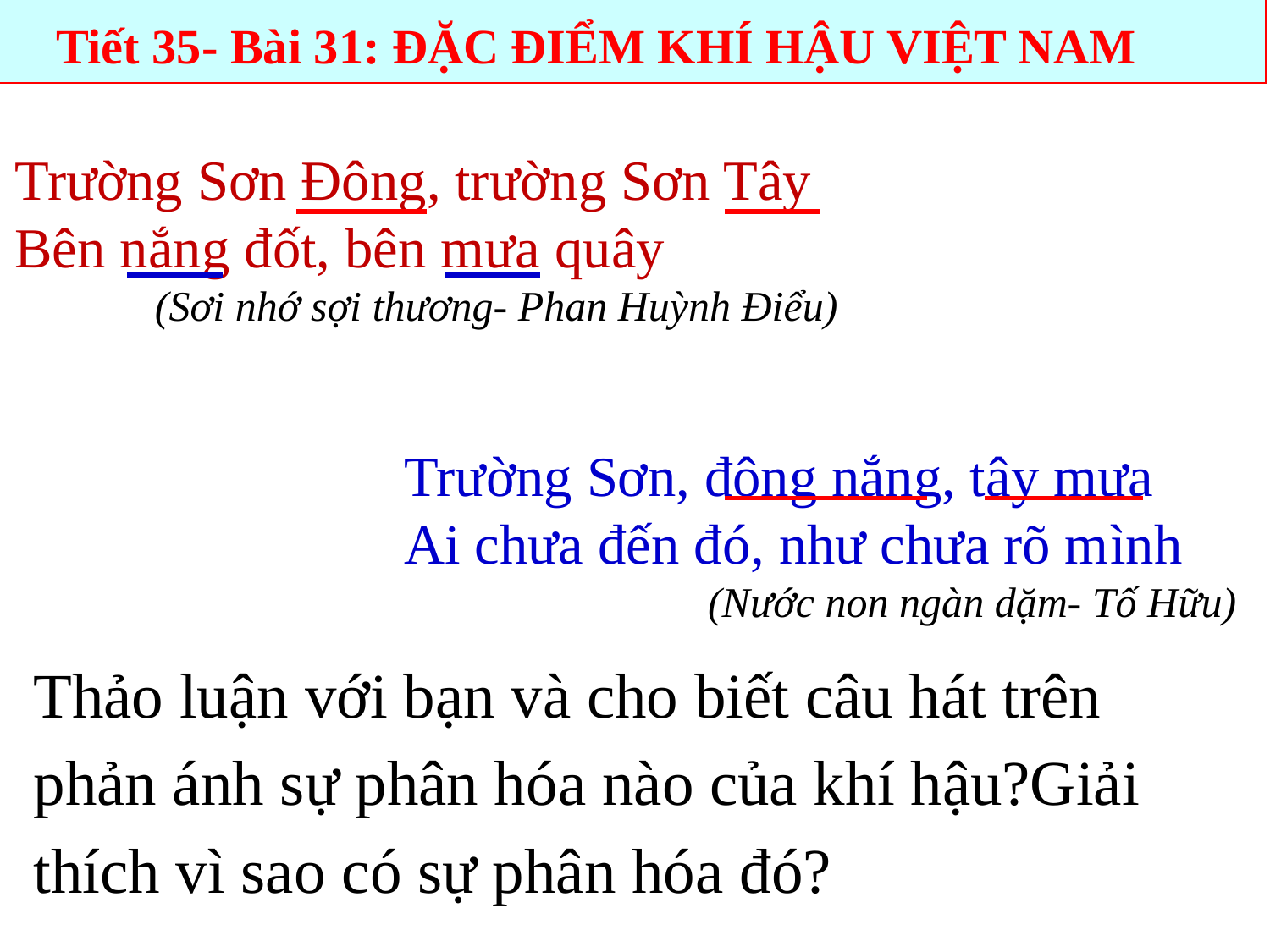

Tiết 35- Bài 31: ĐẶC ĐIỂM KHÍ HẬU VIỆT NAM
Trường Sơn Đông, trường Sơn Tây
Bên nắng đốt, bên mưa quây
(Sơi nhớ sợi thương- Phan Huỳnh Điểu)
Trường Sơn, đông nắng, tây mưa
Ai chưa đến đó, như chưa rõ mình
(Nước non ngàn dặm- Tố Hữu)
Thảo luận với bạn và cho biết câu hát trên phản ánh sự phân hóa nào của khí hậu?Giải thích vì sao có sự phân hóa đó?